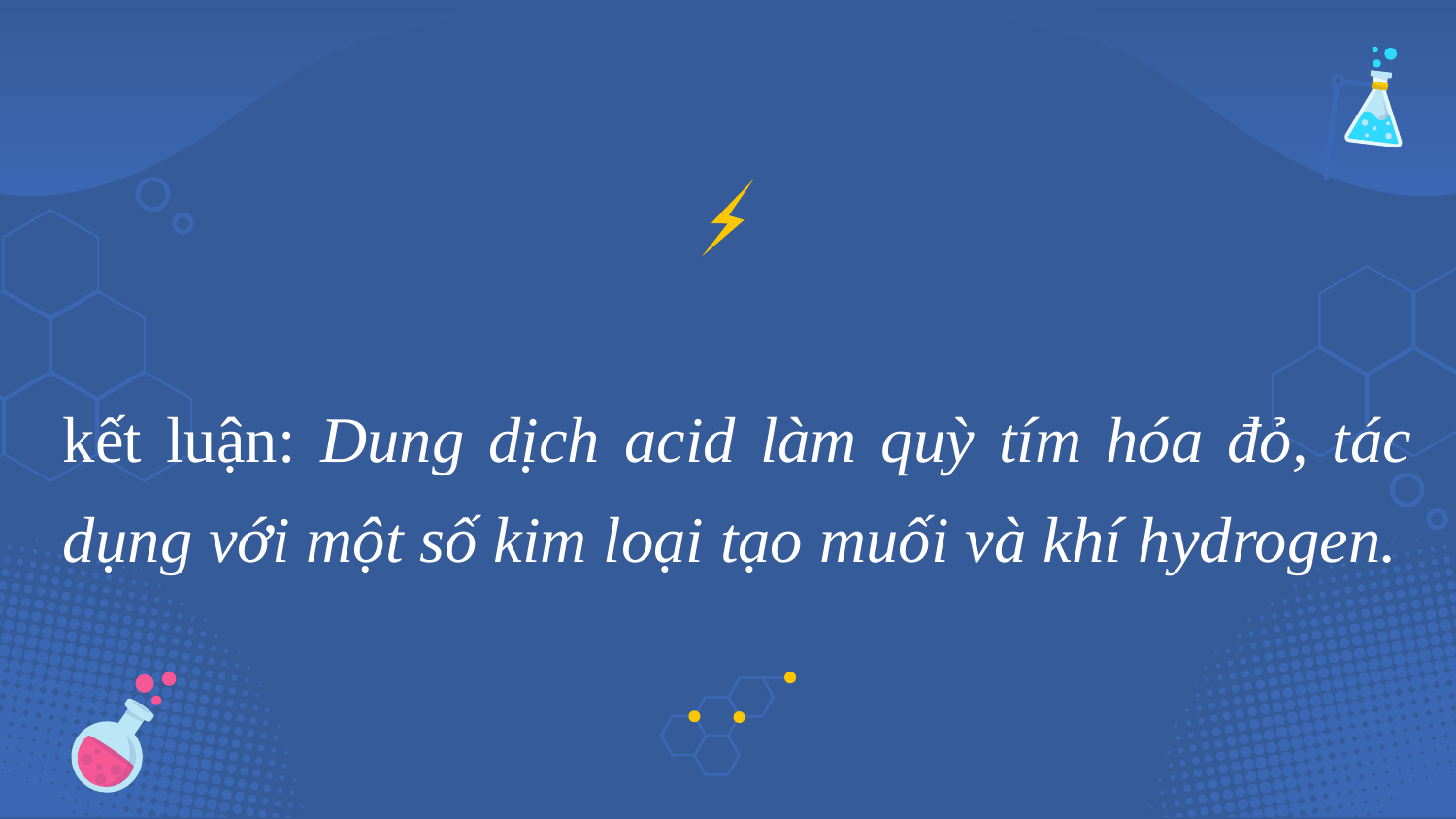

kết luận: Dung dịch acid làm quỳ tím hóa đỏ, tác dụng với một số kim loại tạo muối và khí hydrogen.